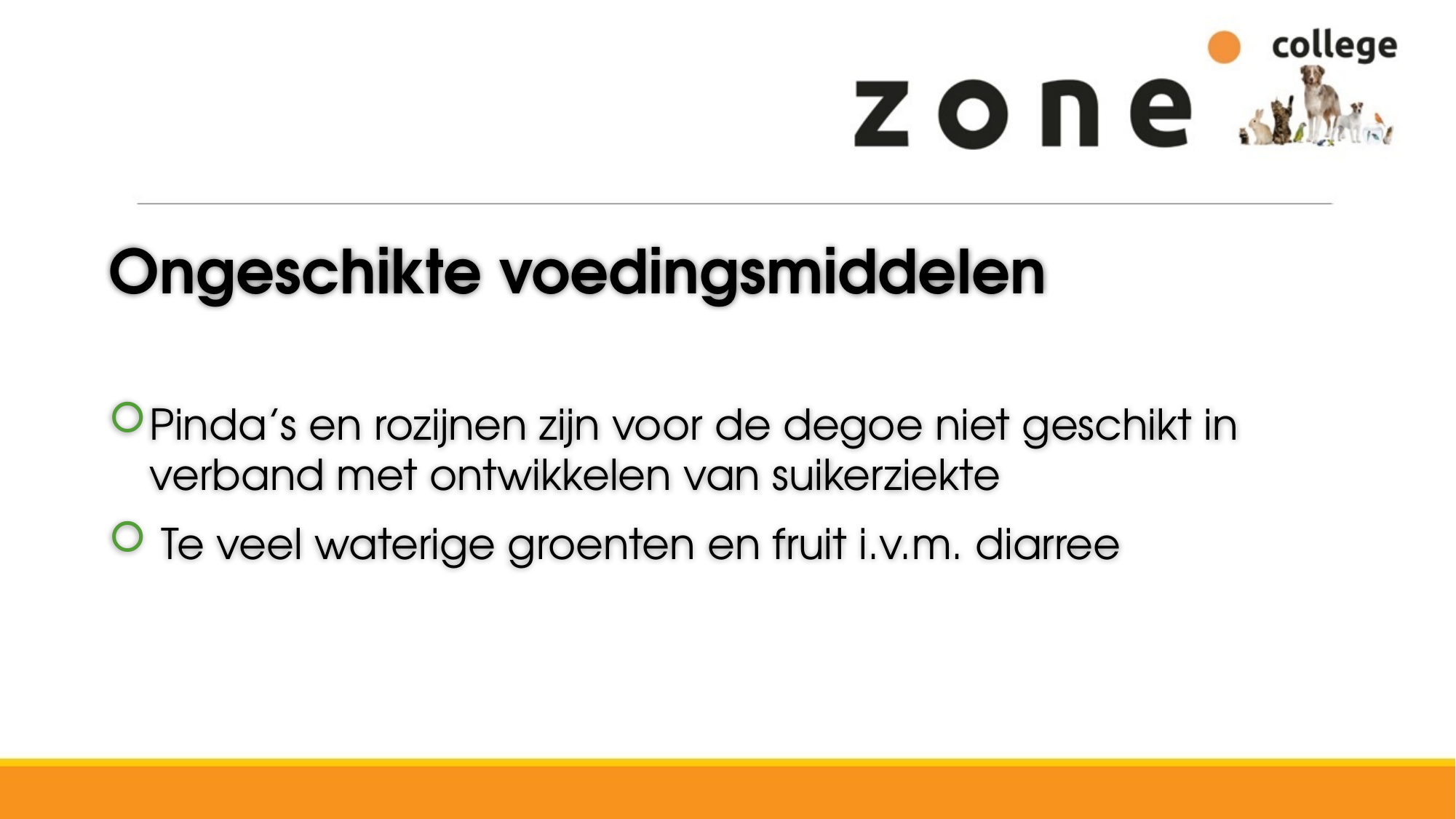

# Ongeschikte voedingsmiddelen
Pinda’s en rozijnen zijn voor de degoe niet geschikt in verband met ontwikkelen van suikerziekte
 Te veel waterige groenten en fruit i.v.m. diarree